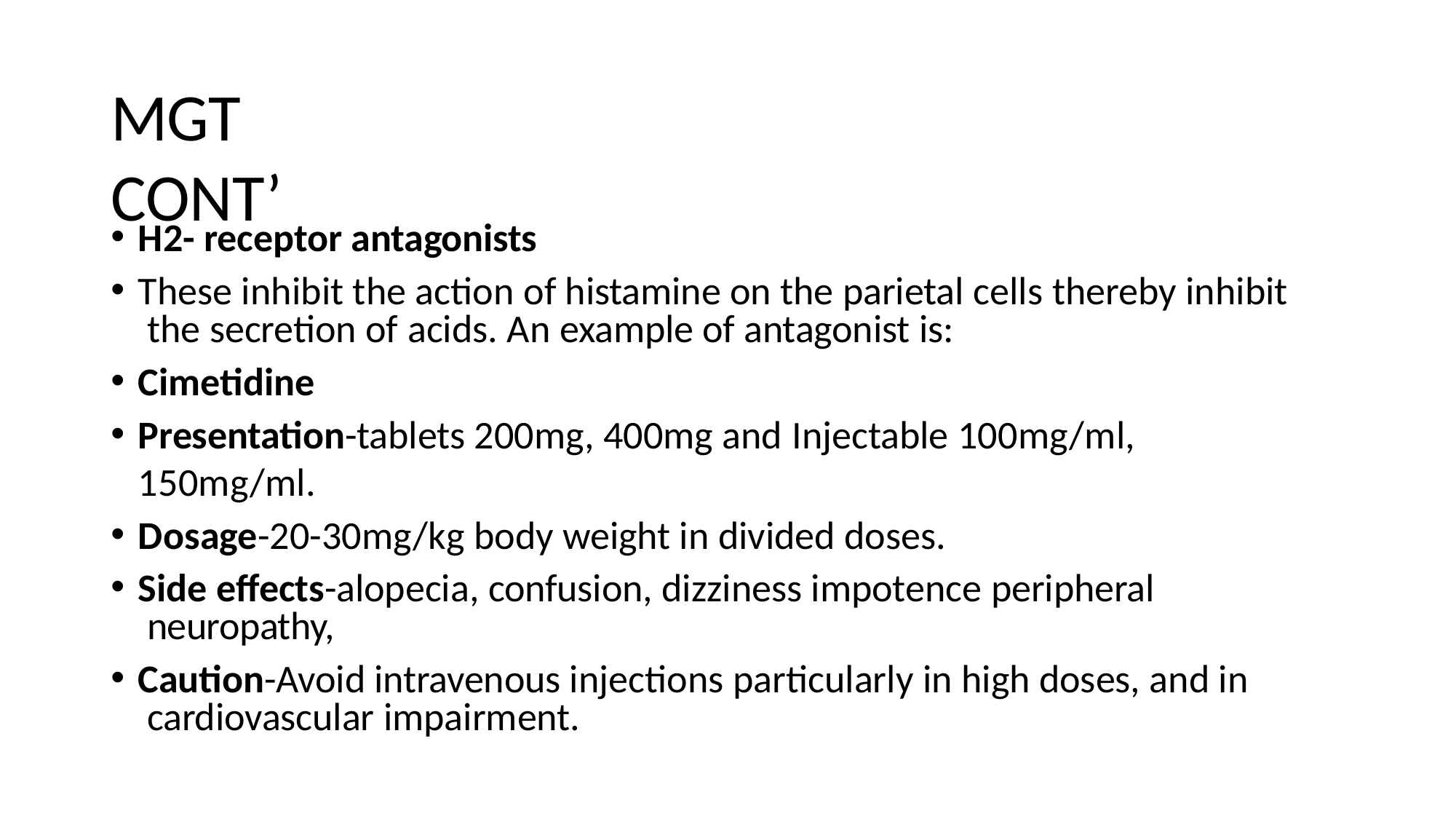

# MGT CONT’
H2- receptor antagonists
These inhibit the action of histamine on the parietal cells thereby inhibit  the secretion of acids. An example of antagonist is:
Cimetidine
Presentation-tablets 200mg, 400mg and Injectable 100mg/ml, 150mg/ml.
Dosage-20-30mg/kg body weight in divided doses.
Side effects-alopecia, confusion, dizziness impotence peripheral  neuropathy,
Caution-Avoid intravenous injections particularly in high doses, and in  cardiovascular impairment.